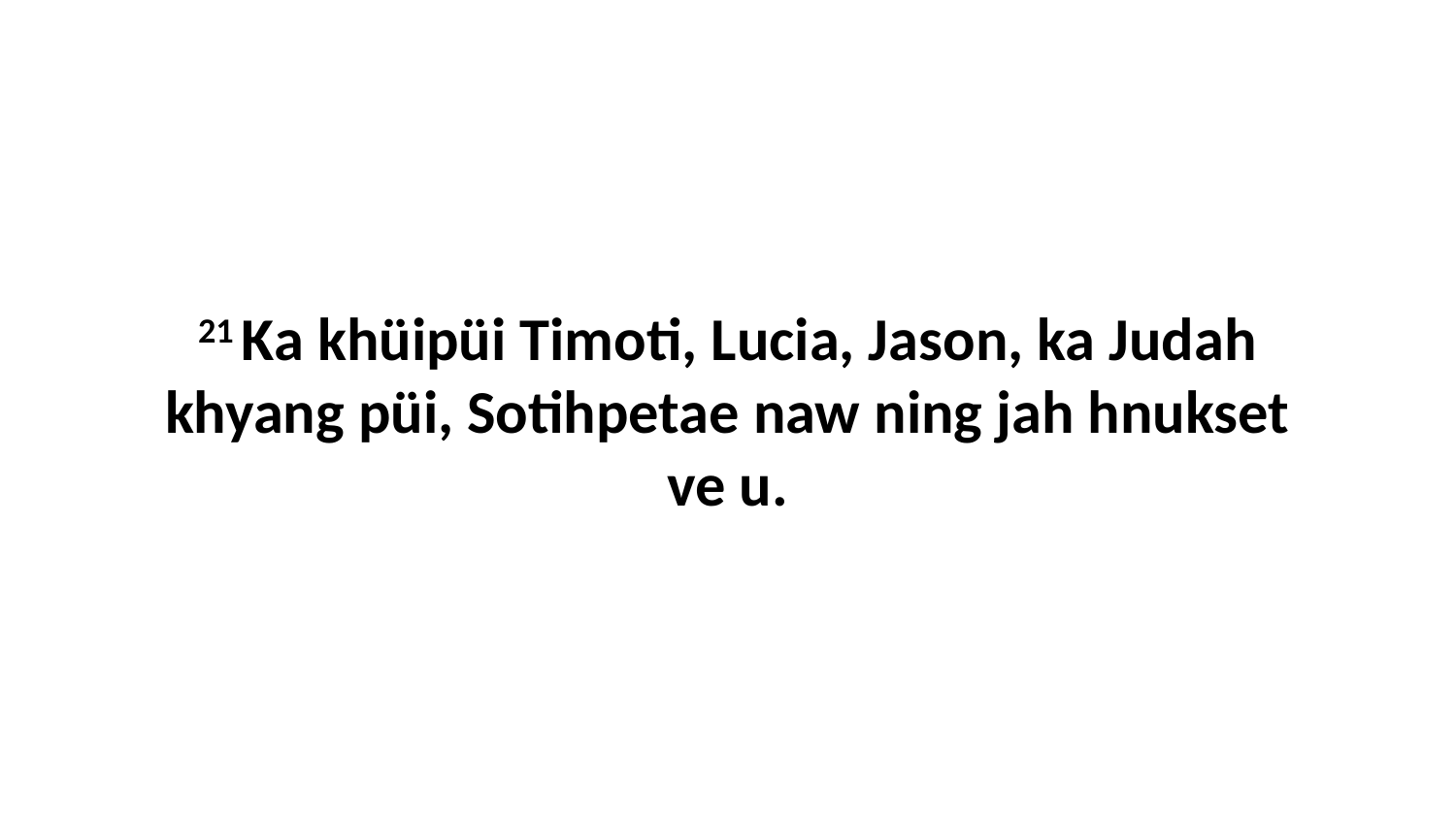

21 Ka khüipüi Timoti, Lucia, Jason, ka Judah khyang püi, Sotihpetae naw ning jah hnukset ve u.